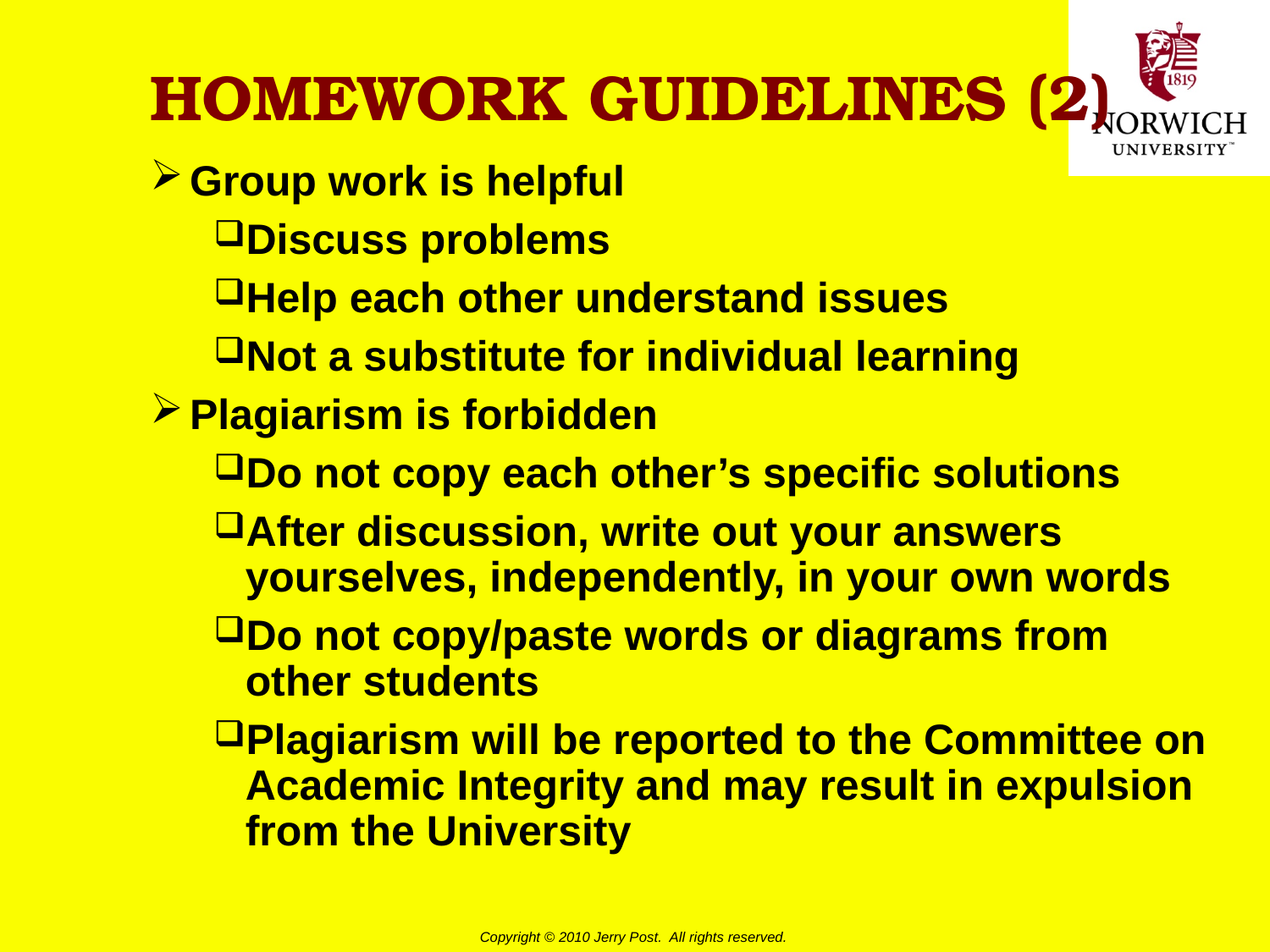

# HOMEWORK GUIDELINES (2)
Group work is helpful
Discuss problems
Help each other understand issues
Not a substitute for individual learning
Plagiarism is forbidden
Do not copy each other’s specific solutions
After discussion, write out your answers yourselves, independently, in your own words
Do not copy/paste words or diagrams from other students
Plagiarism will be reported to the Committee on Academic Integrity and may result in expulsion from the University